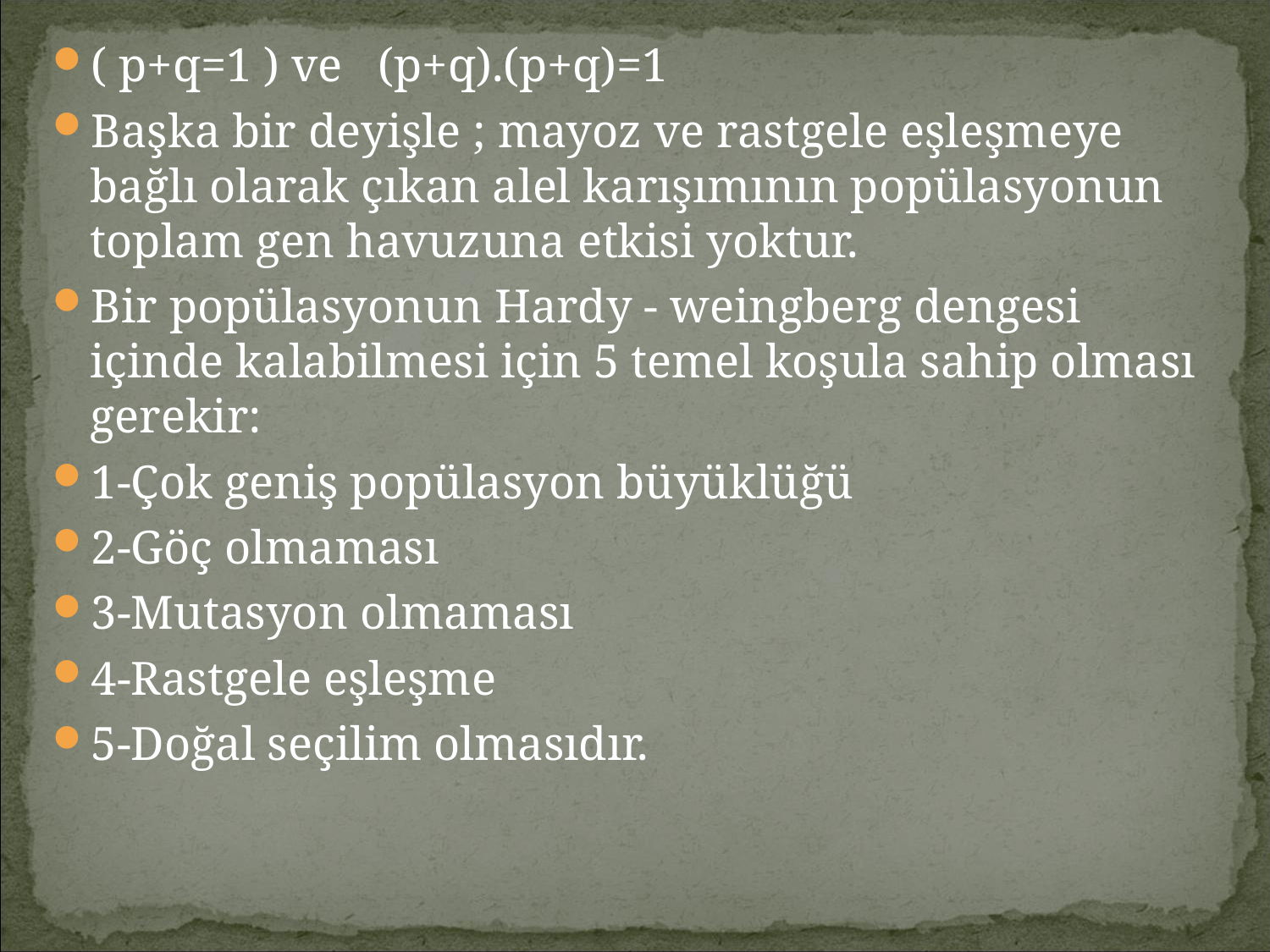

( p+q=1 ) ve   (p+q).(p+q)=1
Başka bir deyişle ; mayoz ve rastgele eşleşmeye bağlı olarak çıkan alel karışımının popülasyonun toplam gen havuzuna etkisi yoktur.
Bir popülasyonun Hardy - weingberg dengesi içinde kalabilmesi için 5 temel koşula sahip olması gerekir:
1-Çok geniş popülasyon büyüklüğü
2-Göç olmaması
3-Mutasyon olmaması
4-Rastgele eşleşme
5-Doğal seçilim olmasıdır.